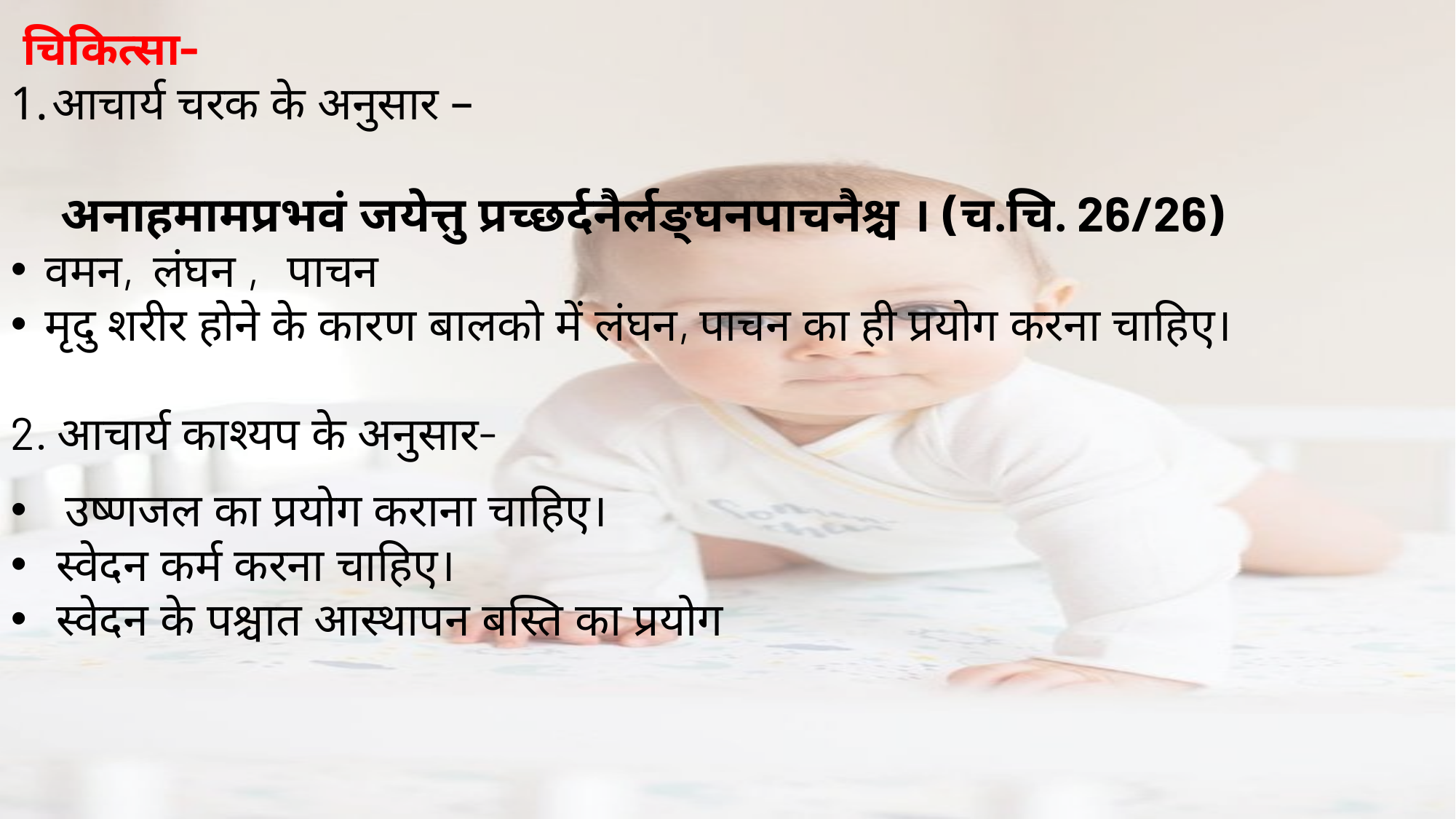

चिकित्सा-
आचार्य चरक के अनुसार –

    अनाहमामप्रभवं जयेत्तु प्रच्छर्दनैर्लङ्घनपाचनैश्च । (च.चि. 26/26)
वमन,  लंघन ,   पाचन
मृदु शरीर होने के कारण बालको में लंघन, पाचन का ही प्रयोग करना चाहिए।

2. आचार्य काश्यप के अनुसार-

उष्णजल का प्रयोग कराना चाहिए।
 स्वेदन कर्म करना चाहिए।
 स्वेदन के पश्चात आस्थापन बस्ति का प्रयोग